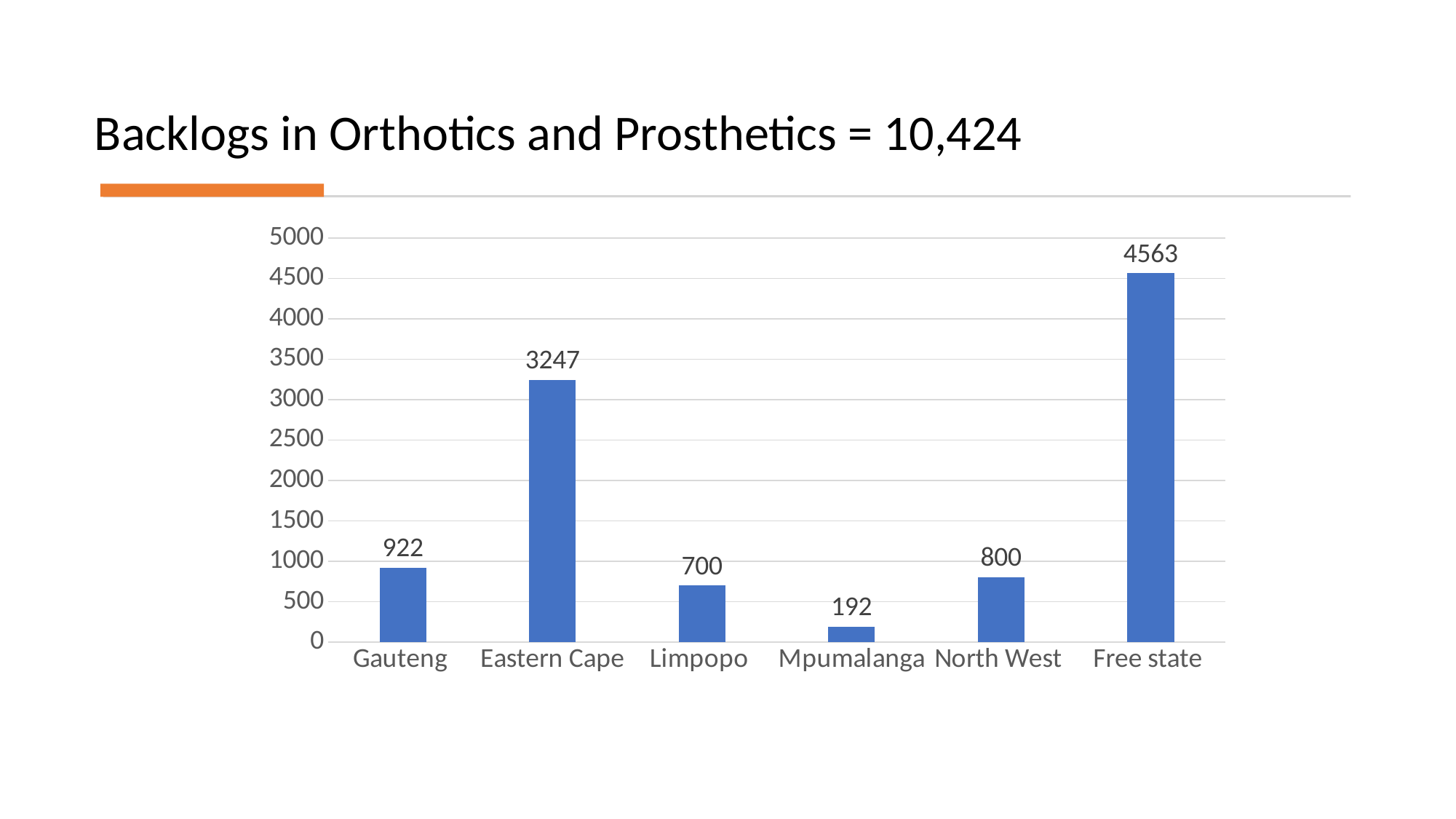

# Backlogs in Orthotics and Prosthetics = 10,424

### Chart

| Category | Back logs prosthetics & orthotics |
|---|---|
| Gauteng  | 922.0 |
| Eastern Cape | 3247.0 |
| Limpopo  | 700.0 |
| Mpumalanga | 192.0 |
| North West  | 800.0 |
| Free state  | 4563.0 |